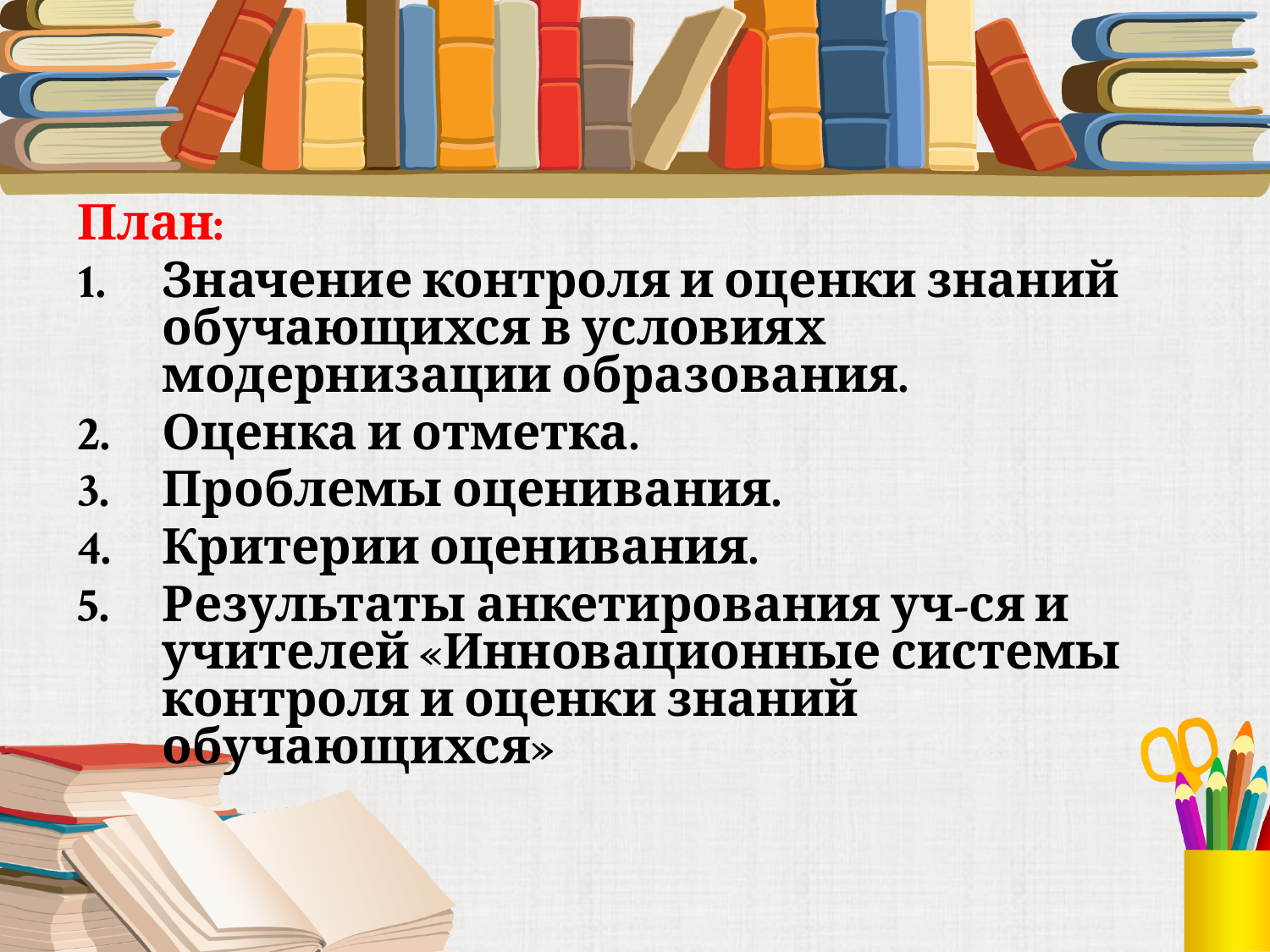

#
План:
Значение контроля и оценки знаний обучающихся в условиях модернизации образования.
Оценка и отметка.
Проблемы оценивания.
Критерии оценивания.
Результаты анкетирования уч-ся и учителей «Инновационные системы контроля и оценки знаний обучающихся»